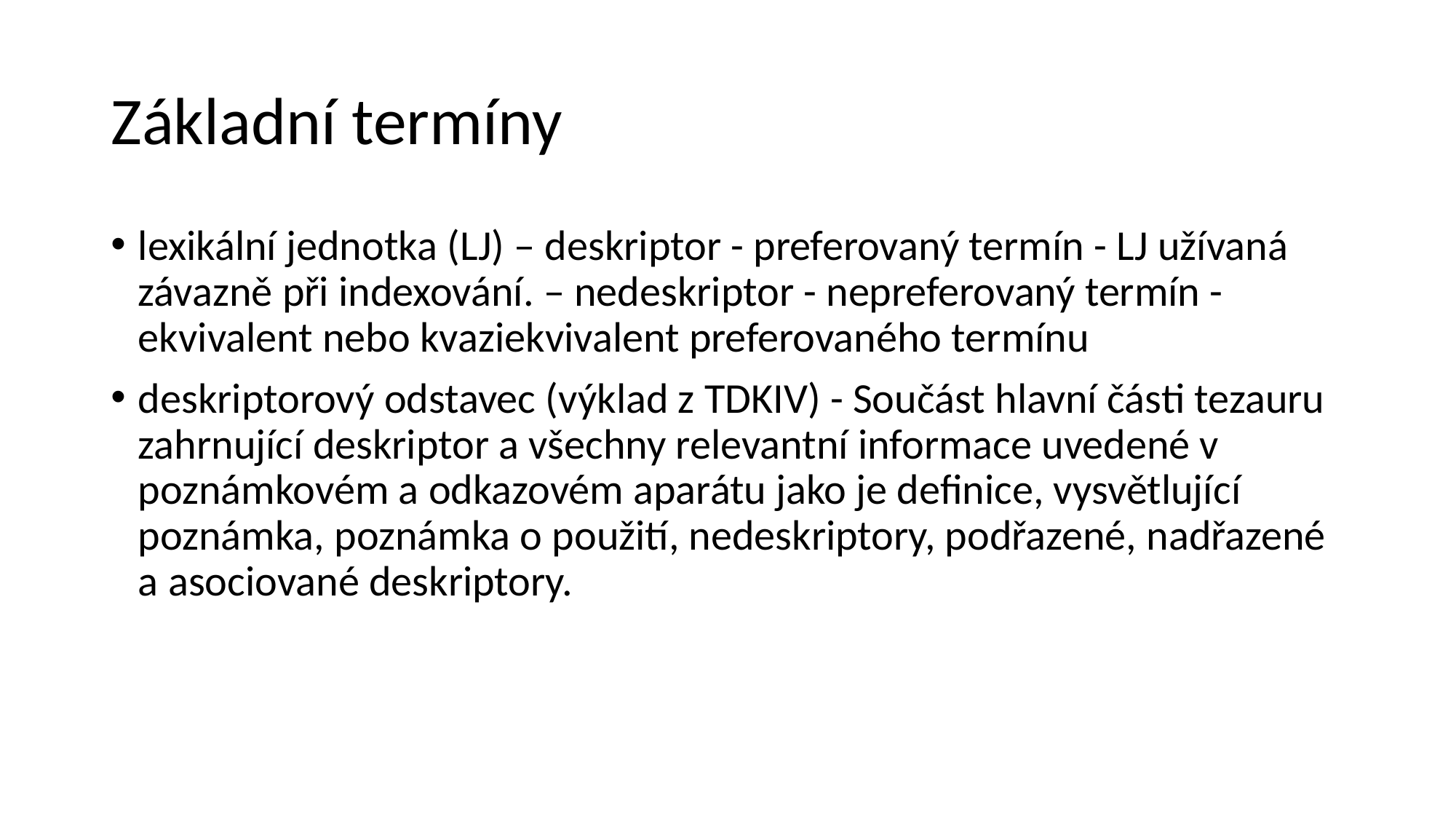

# Základní termíny
lexikální jednotka (LJ) – deskriptor - preferovaný termín - LJ užívaná závazně při indexování. – nedeskriptor - nepreferovaný termín - ekvivalent nebo kvaziekvivalent preferovaného termínu
deskriptorový odstavec (výklad z TDKIV) - Součást hlavní části tezauru zahrnující deskriptor a všechny relevantní informace uvedené v poznámkovém a odkazovém aparátu jako je definice, vysvětlující poznámka, poznámka o použití, nedeskriptory, podřazené, nadřazené a asociované deskriptory.